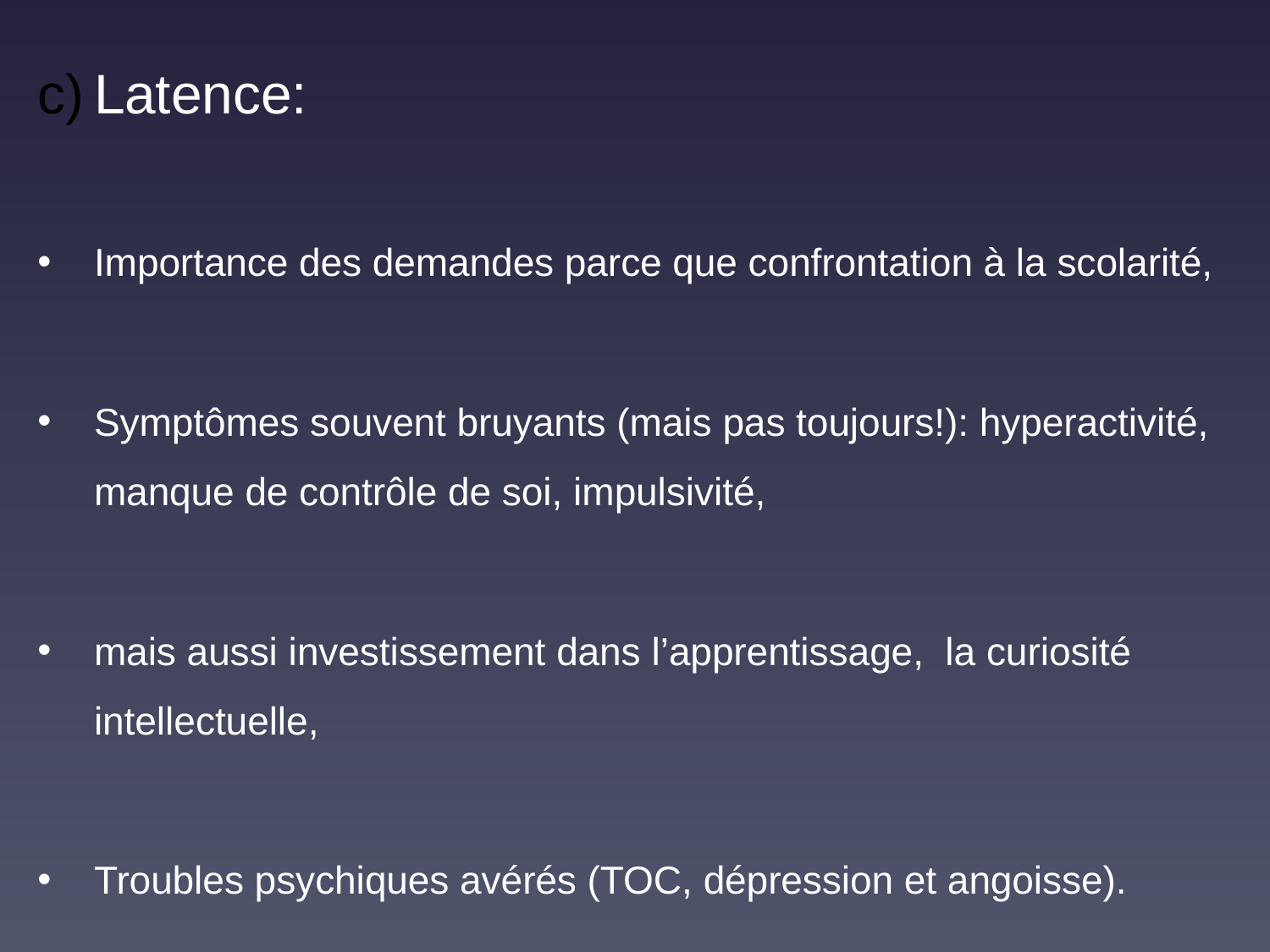

# Latence:

Importance des demandes parce que confrontation à la scolarité,

Symptômes souvent bruyants (mais pas toujours!): hyperactivité, manque de contrôle de soi, impulsivité,

mais aussi investissement dans l’apprentissage,  la curiosité intellectuelle,

Troubles psychiques avérés (TOC, dépression et angoisse).